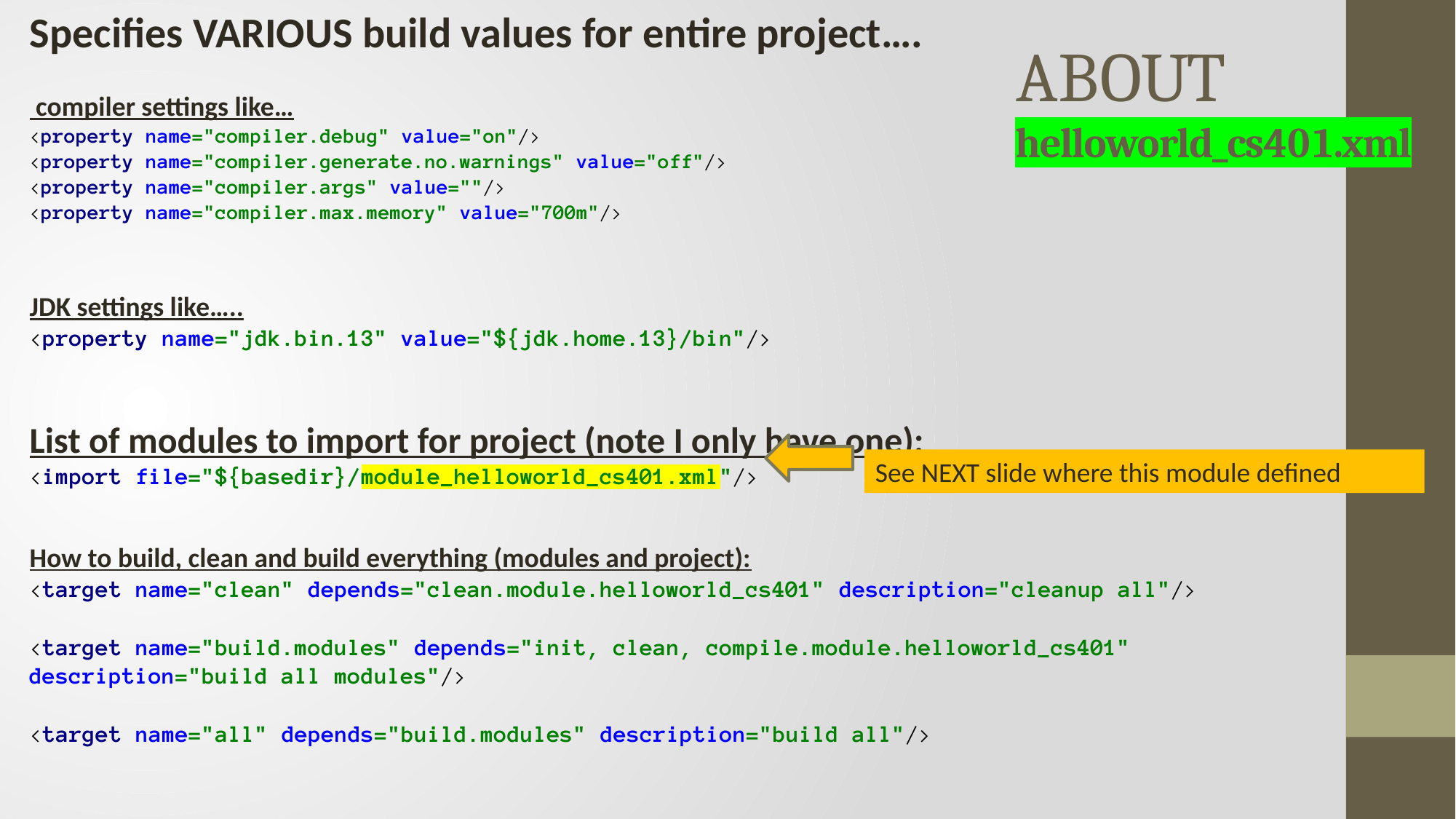

Specifies VARIOUS build values for entire project….

 compiler settings like…
<property name="compiler.debug" value="on"/>
<property name="compiler.generate.no.warnings" value="off"/>
<property name="compiler.args" value=""/>
<property name="compiler.max.memory" value="700m"/>

JDK settings like…..
<property name="jdk.bin.13" value="${jdk.home.13}/bin"/>

List of modules to import for project (note I only have one):
<import file="${basedir}/module_helloworld_cs401.xml"/>

How to build, clean and build everything (modules and project):
<target name="clean" depends="clean.module.helloworld_cs401" description="cleanup all"/>
<target name="build.modules" depends="init, clean, compile.module.helloworld_cs401"
description="build all modules"/>
<target name="all" depends="build.modules" description="build all"/>

# ABOUT helloworld_cs401.xml

See NEXT slide where this module defined